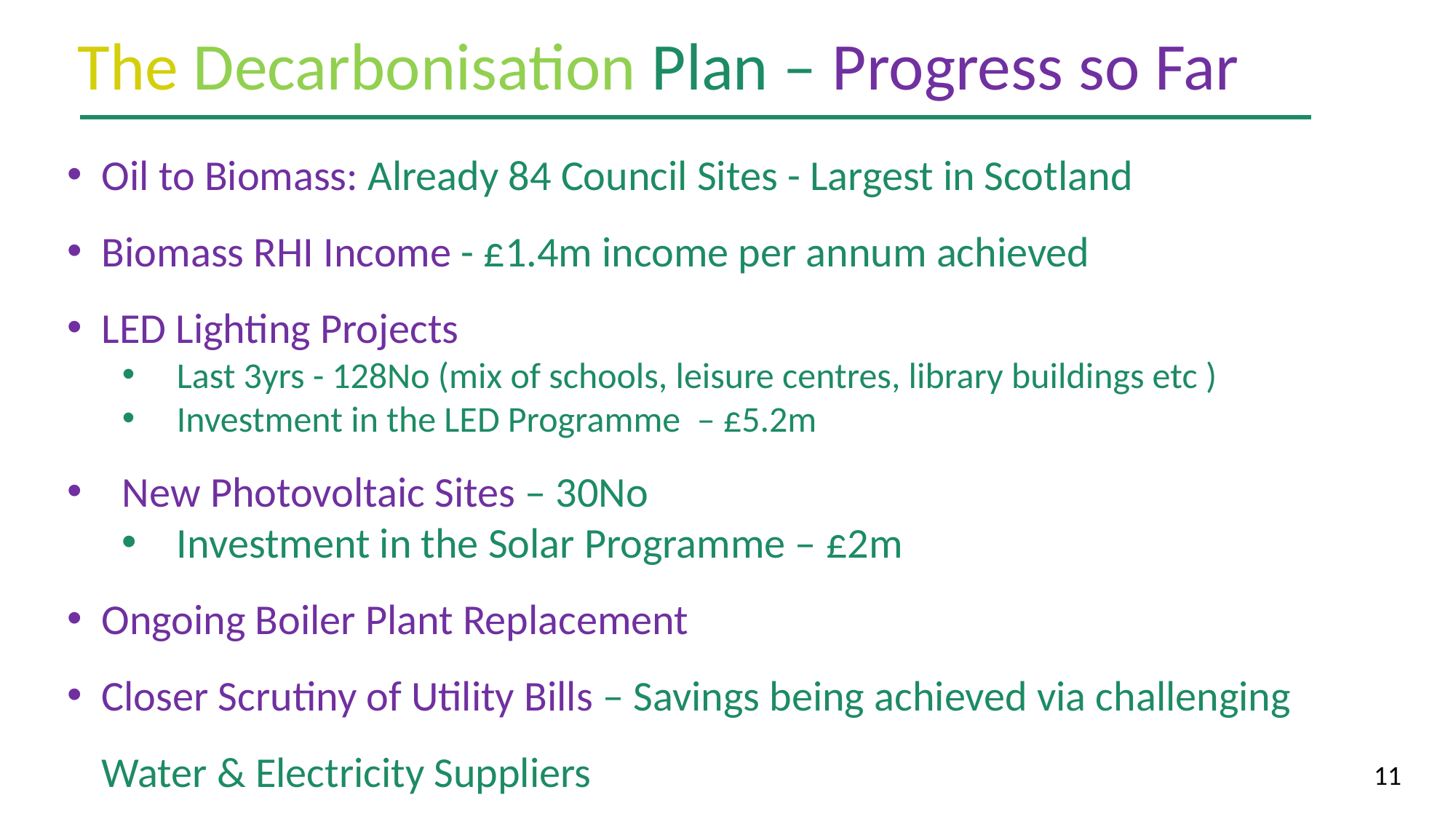

The Decarbonisation Plan – Progress so Far
Oil to Biomass: Already 84 Council Sites - Largest in Scotland
Biomass RHI Income - £1.4m income per annum achieved
LED Lighting Projects
Last 3yrs - 128No (mix of schools, leisure centres, library buildings etc )
Investment in the LED Programme  – £5.2m
New Photovoltaic Sites – 30No
Investment in the Solar Programme – £2m
Ongoing Boiler Plant Replacement
Closer Scrutiny of Utility Bills – Savings being achieved via challenging Water & Electricity Suppliers

# Presentation title Alt
Subtitle comes here
11